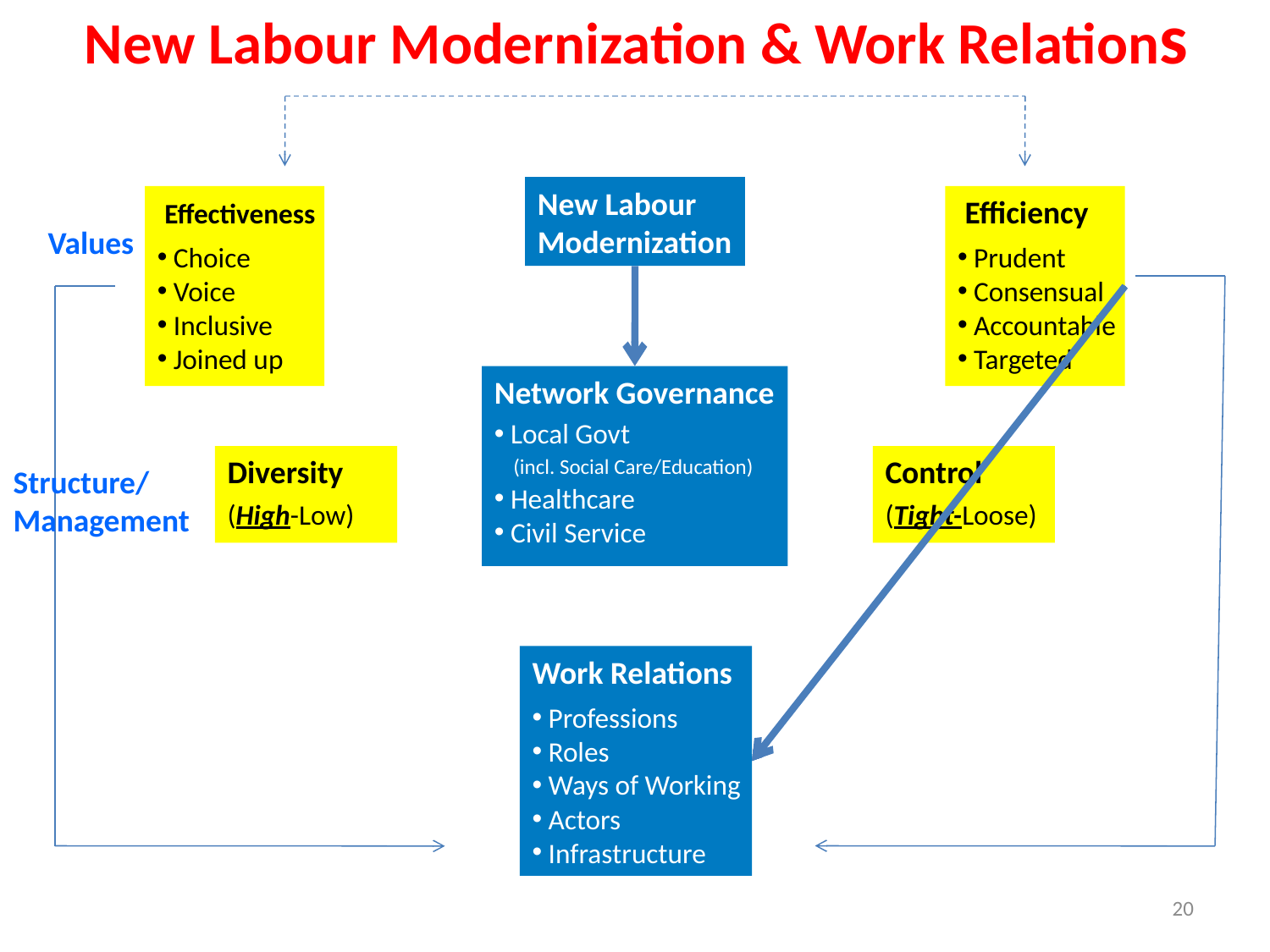

# New Labour Modernization & Work Relations
New Labour
Modernization
 Effectiveness
 Choice
 Voice
 Inclusive
 Joined up
 Efficiency
 Prudent
 Consensual
 Accountable
 Targeted
Values
Network Governance
 Local Govt
   (incl. Social Care/Education)
 Healthcare
 Civil Service

Diversity
(High-Low)
Control
(Tight-Loose)
Structure/
Management
Work Relations
 Professions
 Roles
 Ways of Working
 Actors
 Infrastructure
20